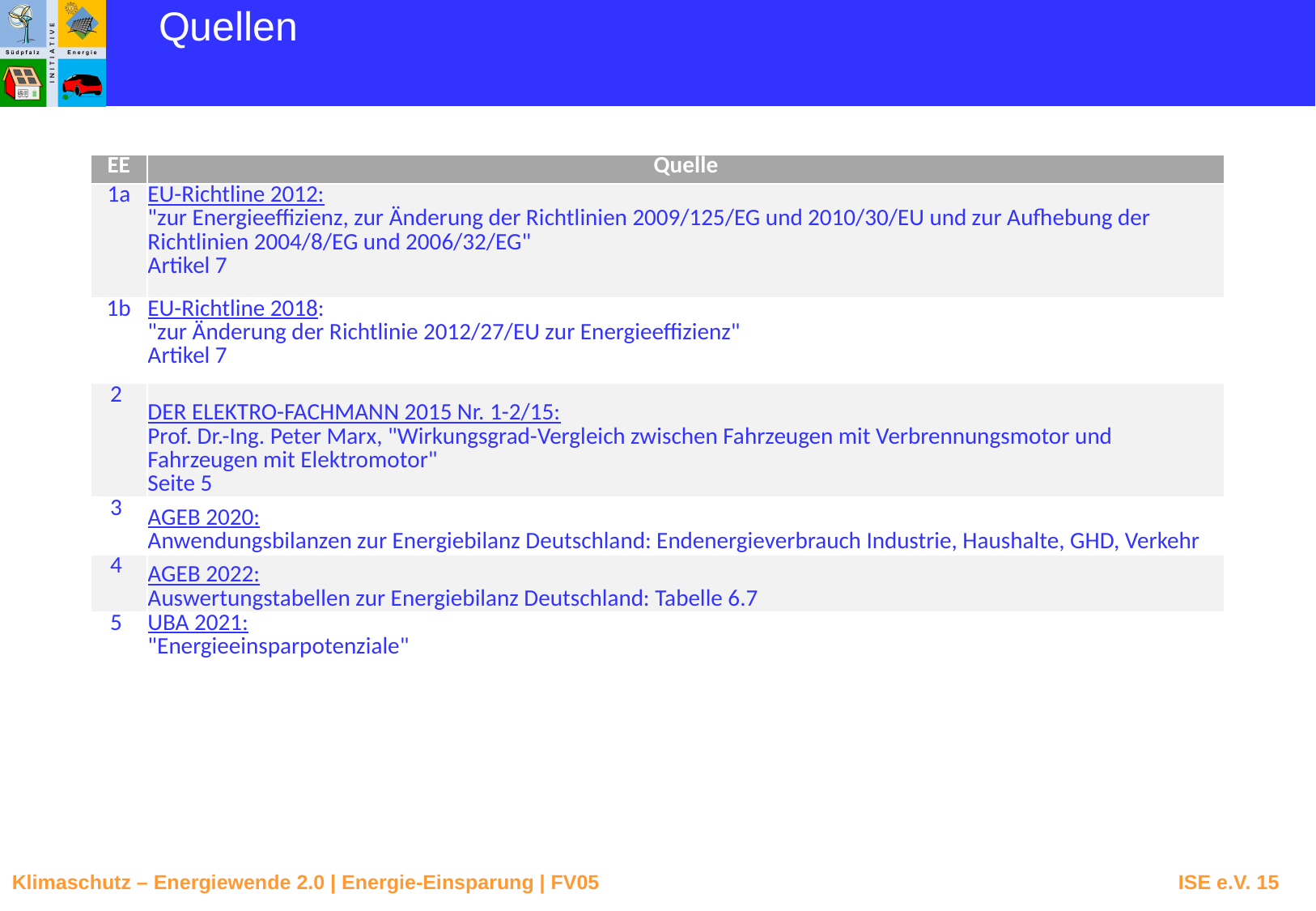

Quellen
| EE | Quelle |
| --- | --- |
| 1a | EU-Richtline 2012: "zur Energieeffizienz, zur Änderung der Richtlinien 2009/125/EG und 2010/30/EU und zur Aufhebung der Richtlinien 2004/8/EG und 2006/32/EG" Artikel 7 |
| 1b | EU-Richtline 2018: "zur Änderung der Richtlinie 2012/27/EU zur Energieeffizienz" Artikel 7 |
| 2 | DER ELEKTRO-FACHMANN 2015 Nr. 1-2/15: Prof. Dr.-Ing. Peter Marx, "Wirkungsgrad-Vergleich zwischen Fahrzeugen mit Verbrennungsmotor und Fahrzeugen mit Elektromotor" Seite 5 |
| 3 | AGEB 2020: Anwendungsbilanzen zur Energiebilanz Deutschland: Endenergieverbrauch Industrie, Haushalte, GHD, Verkehr |
| 4 | AGEB 2022: Auswertungstabellen zur Energiebilanz Deutschland: Tabelle 6.7 |
| 5 | UBA 2021: "Energieeinsparpotenziale" |